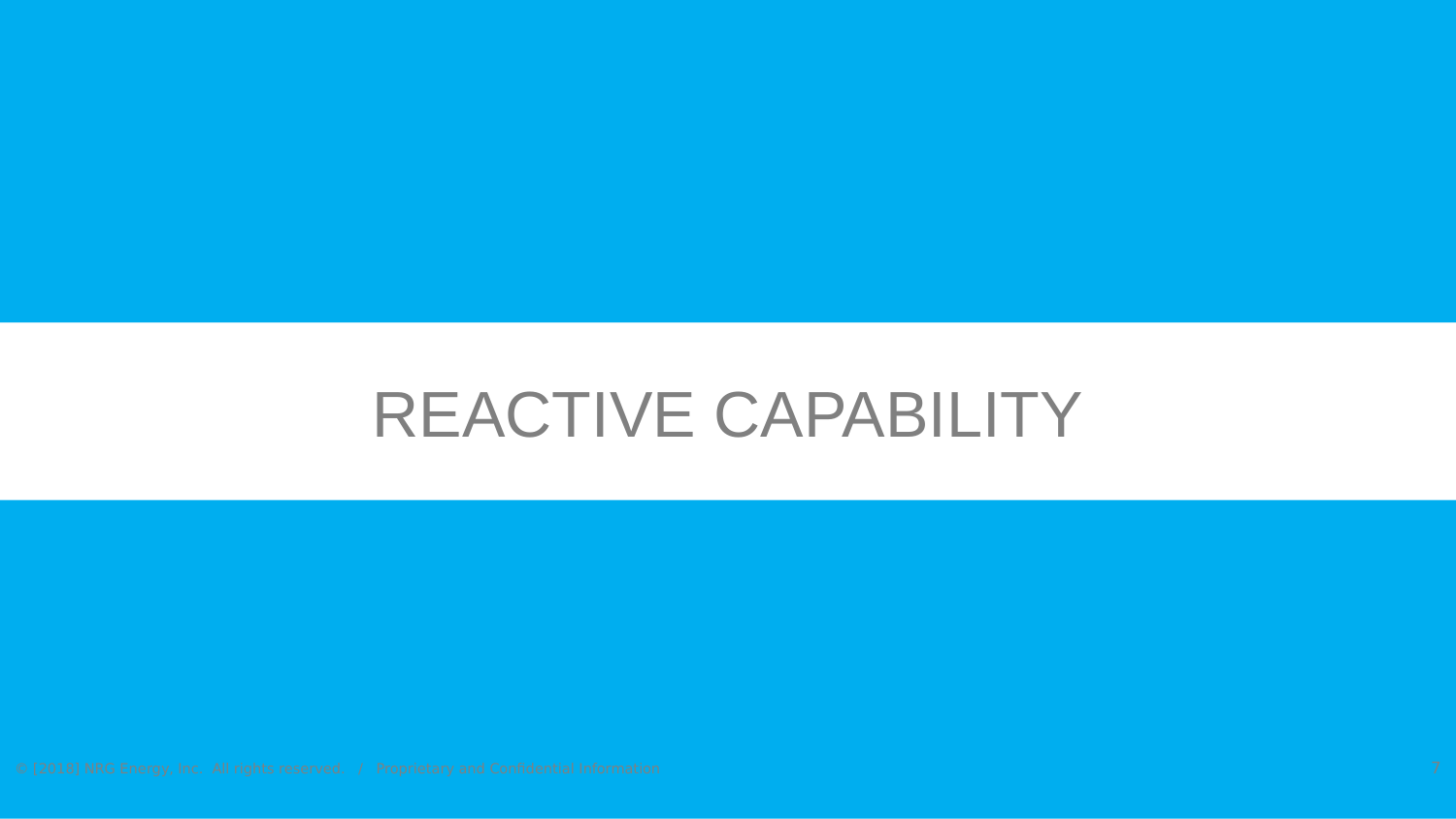

REACTIVE CAPABILITY
7
© [2018] NRG Energy, Inc.  All rights reserved.   /   Proprietary and Confidential Information